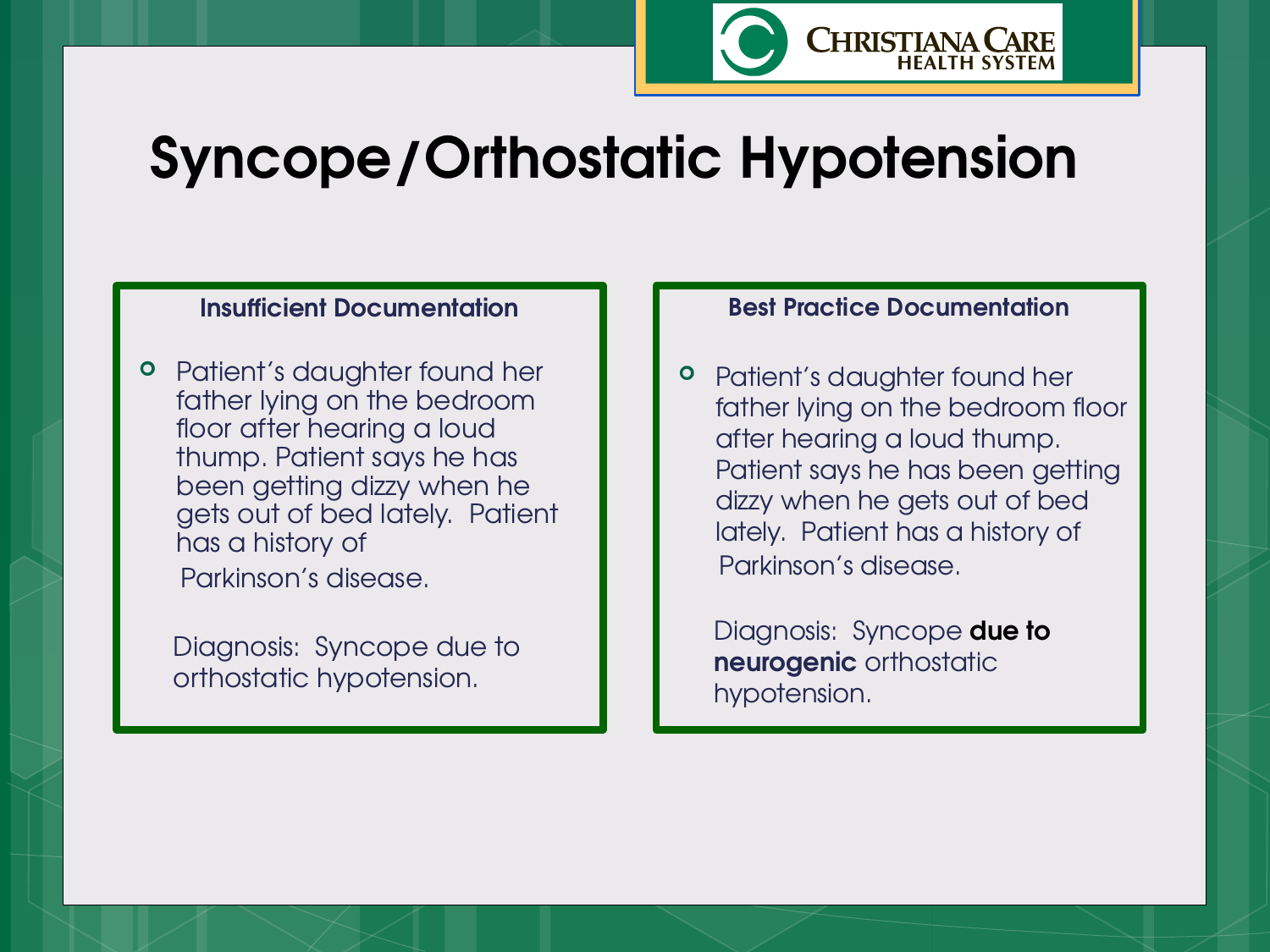

# Syncope/Orthostatic Hypotension
Insufficient Documentation

Patient’s daughter found her father lying on the bedroom floor after hearing a loud thump. Patient says he has been getting dizzy when he gets out of bed lately.  Patient has a history of
       Parkinson’s disease.

      Diagnosis:  Syncope due to
      orthostatic hypotension.

Best Practice Documentation

Patient’s daughter found her father lying on the bedroom floor after hearing a loud thump. Patient says he has been getting dizzy when he gets out of bed lately.  Patient has a history of
       Parkinson’s disease.

     Diagnosis:  Syncope due to
     neurogenic orthostatic
     hypotension.